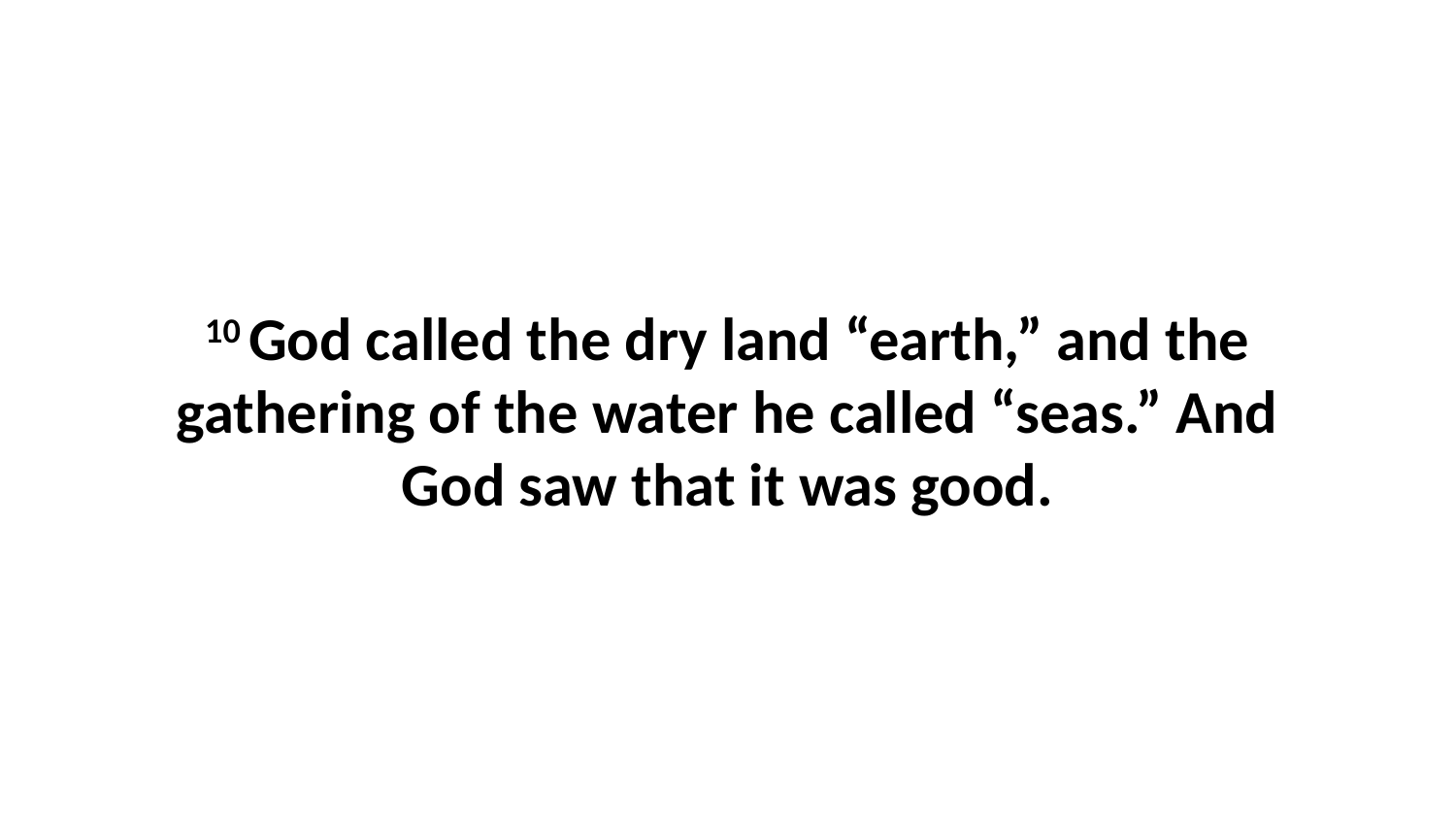

10 God called the dry land “earth,” and the gathering of the water he called “seas.” And God saw that it was good.